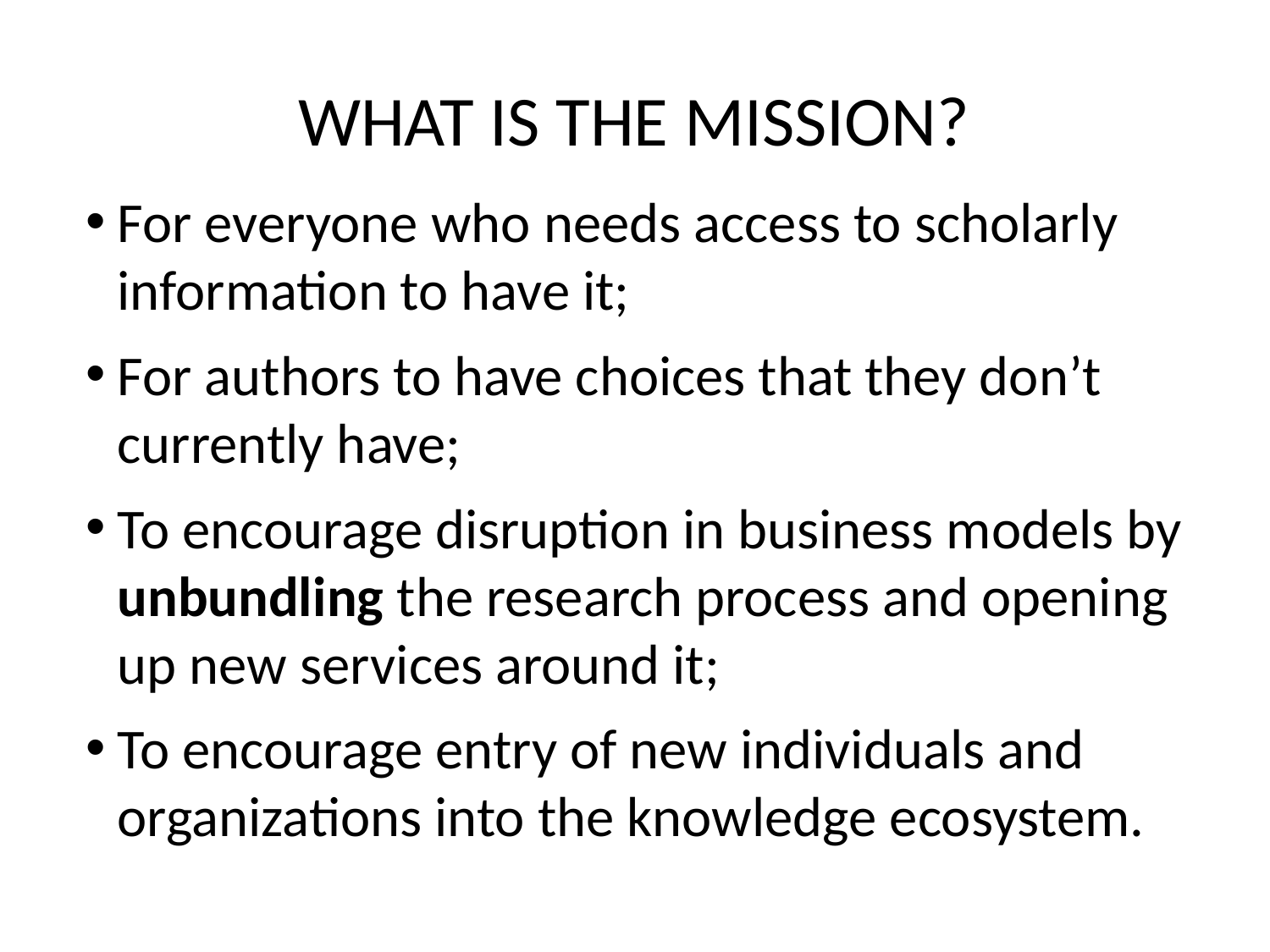

# WHAT IS THE MISSION?
For everyone who needs access to scholarly information to have it;
For authors to have choices that they don’t currently have;
To encourage disruption in business models by unbundling the research process and opening up new services around it;
To encourage entry of new individuals and organizations into the knowledge ecosystem.